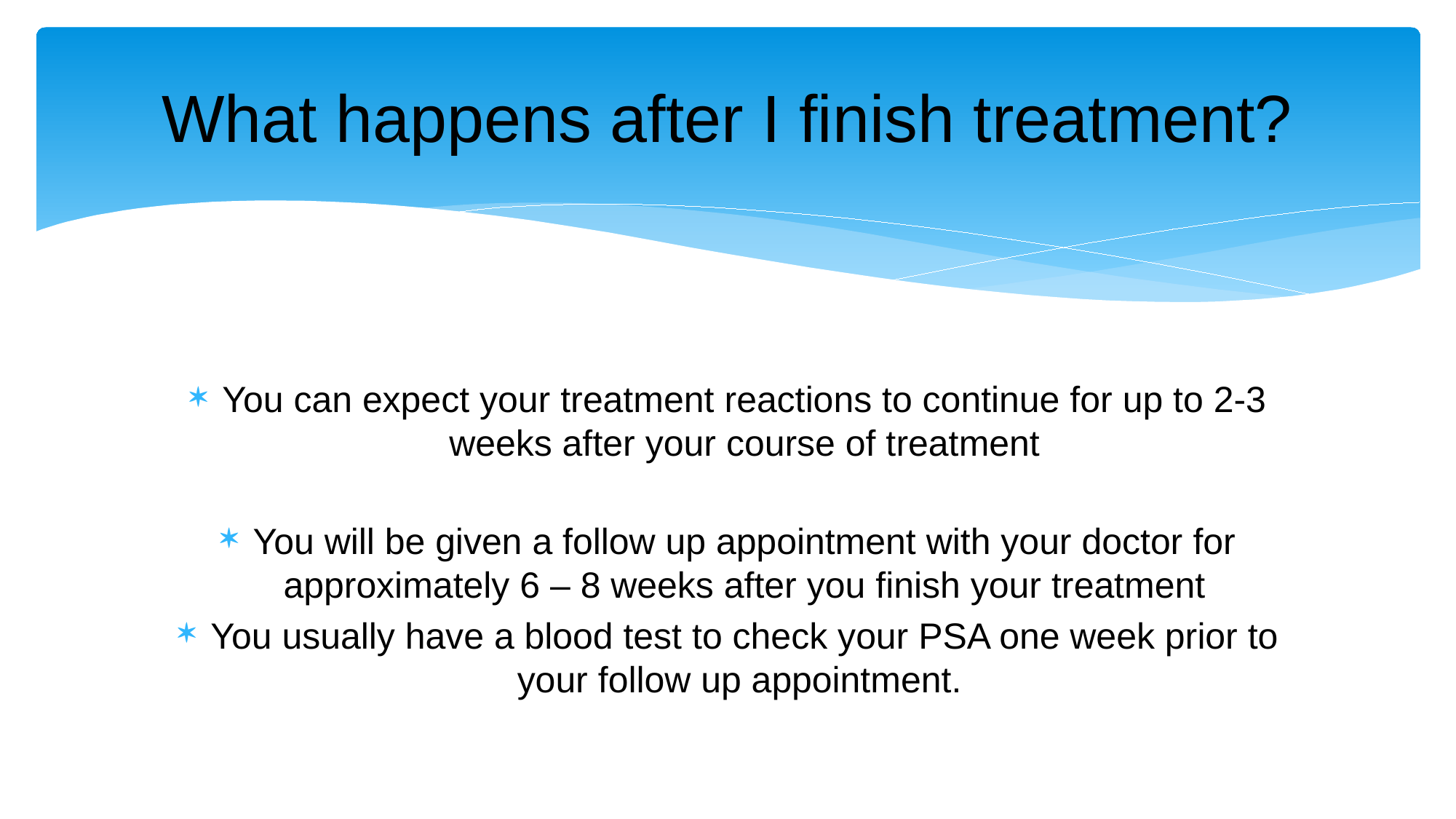

# What happens after I finish treatment?

You can expect your treatment reactions to continue for up to 2-3 weeks after your course of treatment

You will be given a follow up appointment with your doctor for approximately 6 – 8 weeks after you finish your treatment
You usually have a blood test to check your PSA one week prior to your follow up appointment.